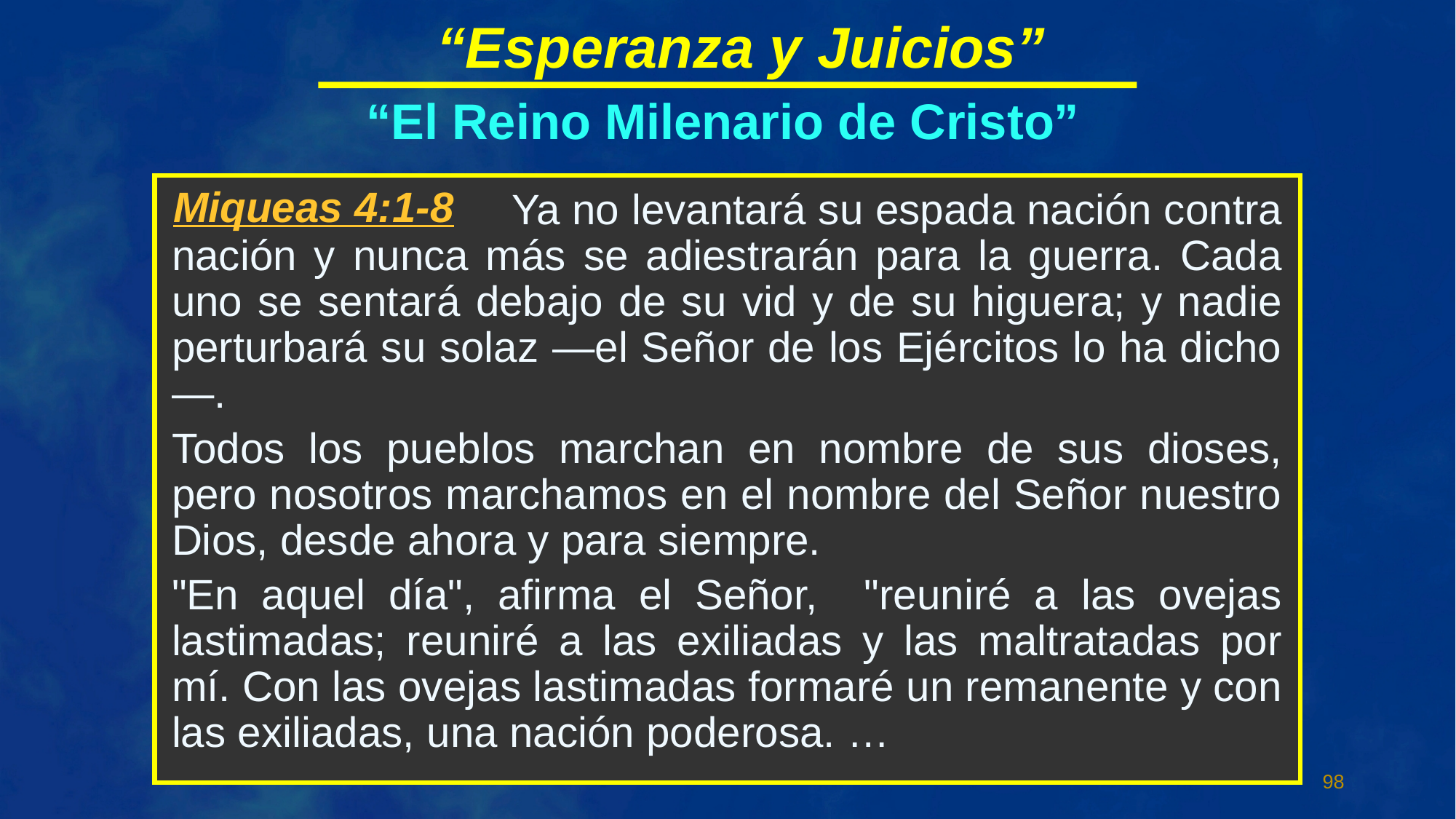

“Esperanza y Juicios”

“El Reino Milenario de Cristo”
Miqueas 4:1-8
                            Ya no levantará su espada nación contra nación y nunca más se adiestrarán para la guerra. Cada uno se sentará debajo de su vid y de su higuera; y nadie perturbará su solaz —el Señor de los Ejércitos lo ha dicho—.
Todos los pueblos marchan en nombre de sus dioses, pero nosotros marchamos en el nombre del Señor nuestro Dios, desde ahora y para siempre.
"En aquel día", afirma el Señor,  "reuniré a las ovejas lastimadas; reuniré a las exiliadas y las maltratadas por mí. Con las ovejas lastimadas formaré un remanente y con las exiliadas, una nación poderosa. …